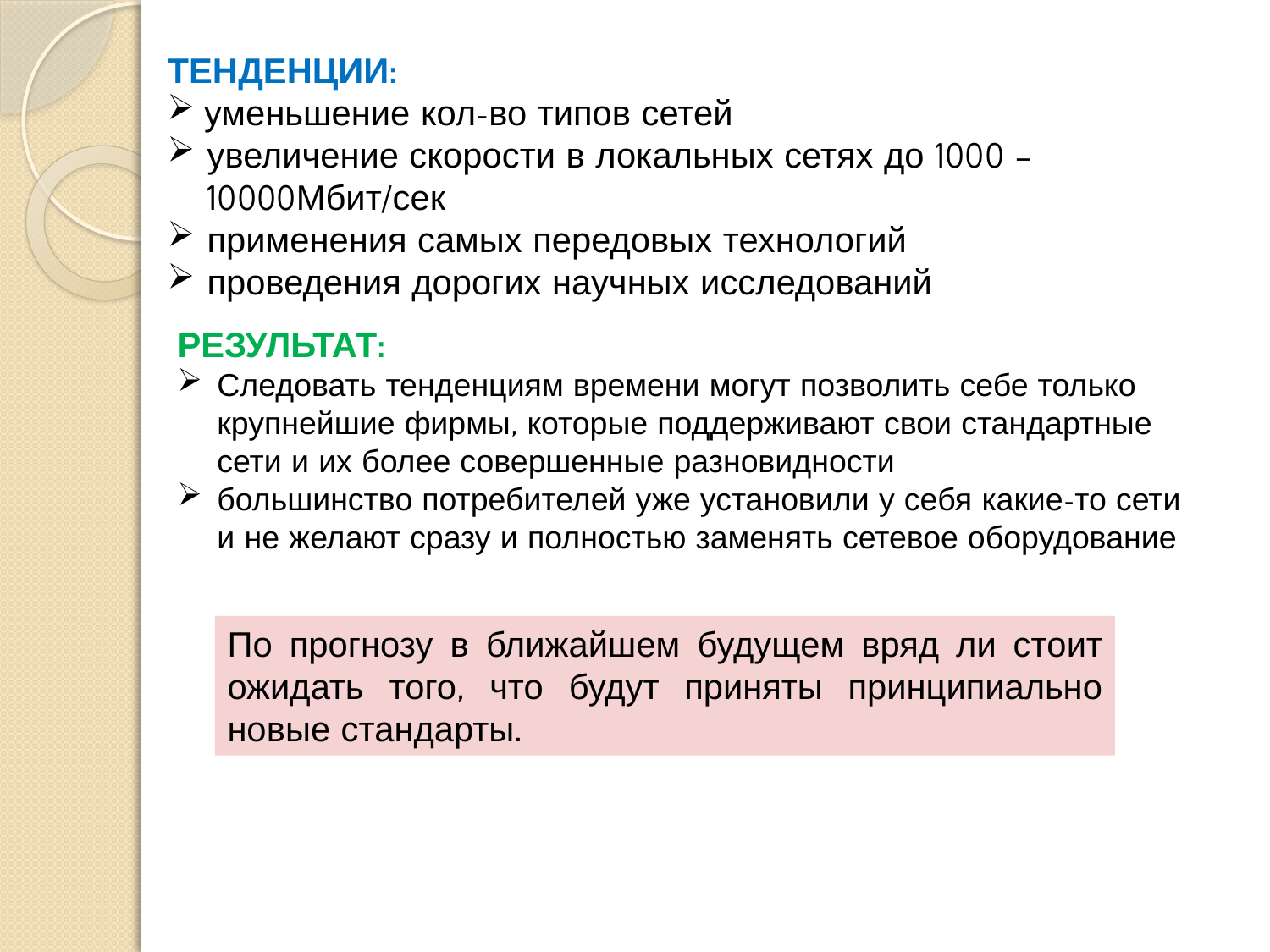

ТЕНДЕНЦИИ:
уменьшение кол-во типов сетей
увеличение скорости в локальных сетях до 1000 – 10000Мбит/сек
применения самых передовых технологий
проведения дорогих научных исследований
РЕЗУЛЬТАТ:
Следовать тенденциям времени могут позволить себе только крупнейшие фирмы, которые поддерживают свои стандартные сети и их более совершенные разновидности
большинство потребителей уже установили у себя какие-то сети и не желают сразу и полностью заменять сетевое оборудование
По прогнозу в ближайшем будущем вряд ли стоит ожидать того, что будут приняты принципиально новые стандарты.